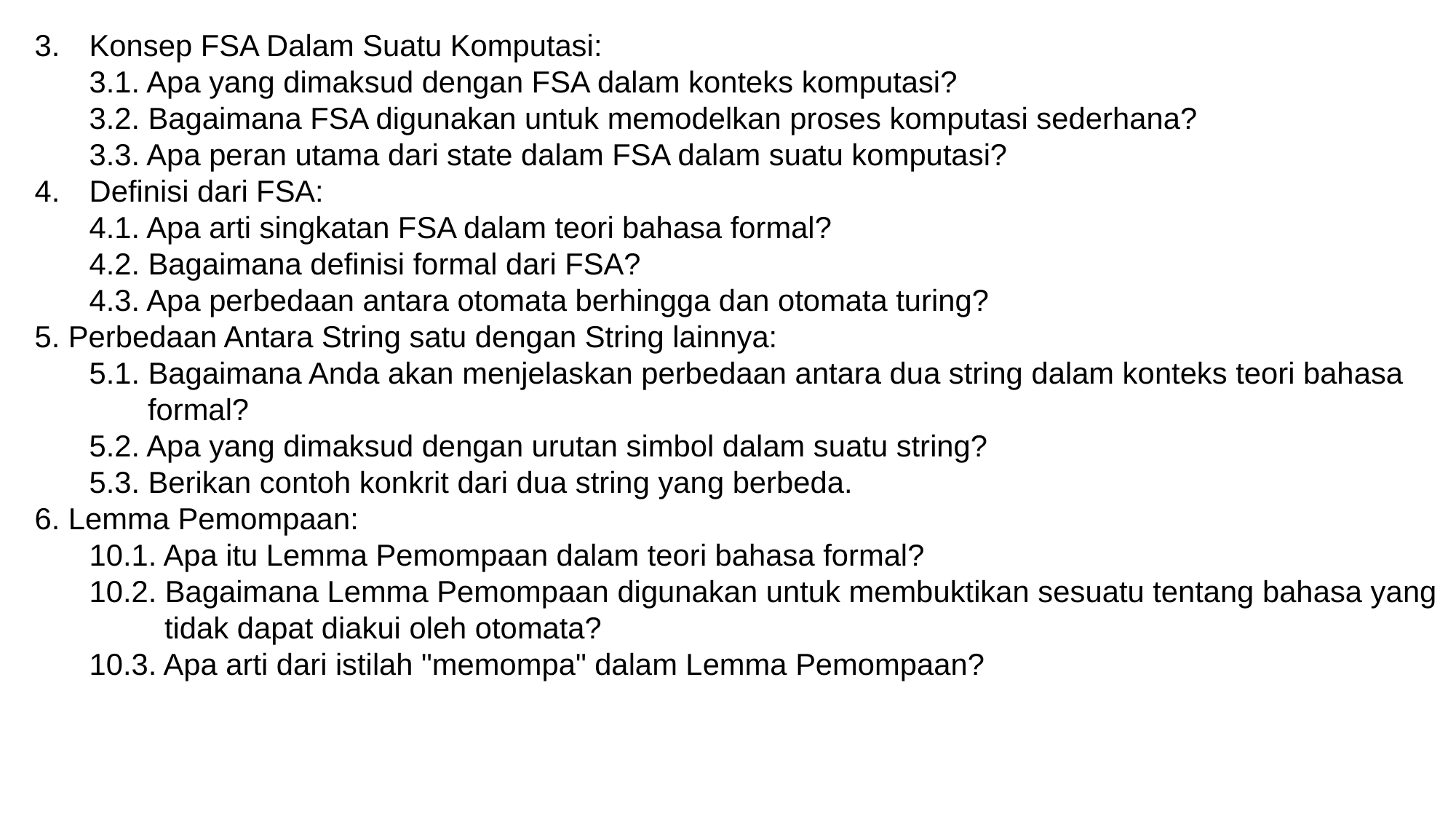

Konsep FSA Dalam Suatu Komputasi:
3.1. Apa yang dimaksud dengan FSA dalam konteks komputasi?
3.2. Bagaimana FSA digunakan untuk memodelkan proses komputasi sederhana?
3.3. Apa peran utama dari state dalam FSA dalam suatu komputasi?
Definisi dari FSA:
4.1. Apa arti singkatan FSA dalam teori bahasa formal?
4.2. Bagaimana definisi formal dari FSA?
4.3. Apa perbedaan antara otomata berhingga dan otomata turing?
5. Perbedaan Antara String satu dengan String lainnya:
5.1. Bagaimana Anda akan menjelaskan perbedaan antara dua string dalam konteks teori bahasa
       formal?
5.2. Apa yang dimaksud dengan urutan simbol dalam suatu string?
5.3. Berikan contoh konkrit dari dua string yang berbeda.
6. Lemma Pemompaan:
10.1. Apa itu Lemma Pemompaan dalam teori bahasa formal?
10.2. Bagaimana Lemma Pemompaan digunakan untuk membuktikan sesuatu tentang bahasa yang
         tidak dapat diakui oleh otomata?
10.3. Apa arti dari istilah "memompa" dalam Lemma Pemompaan?